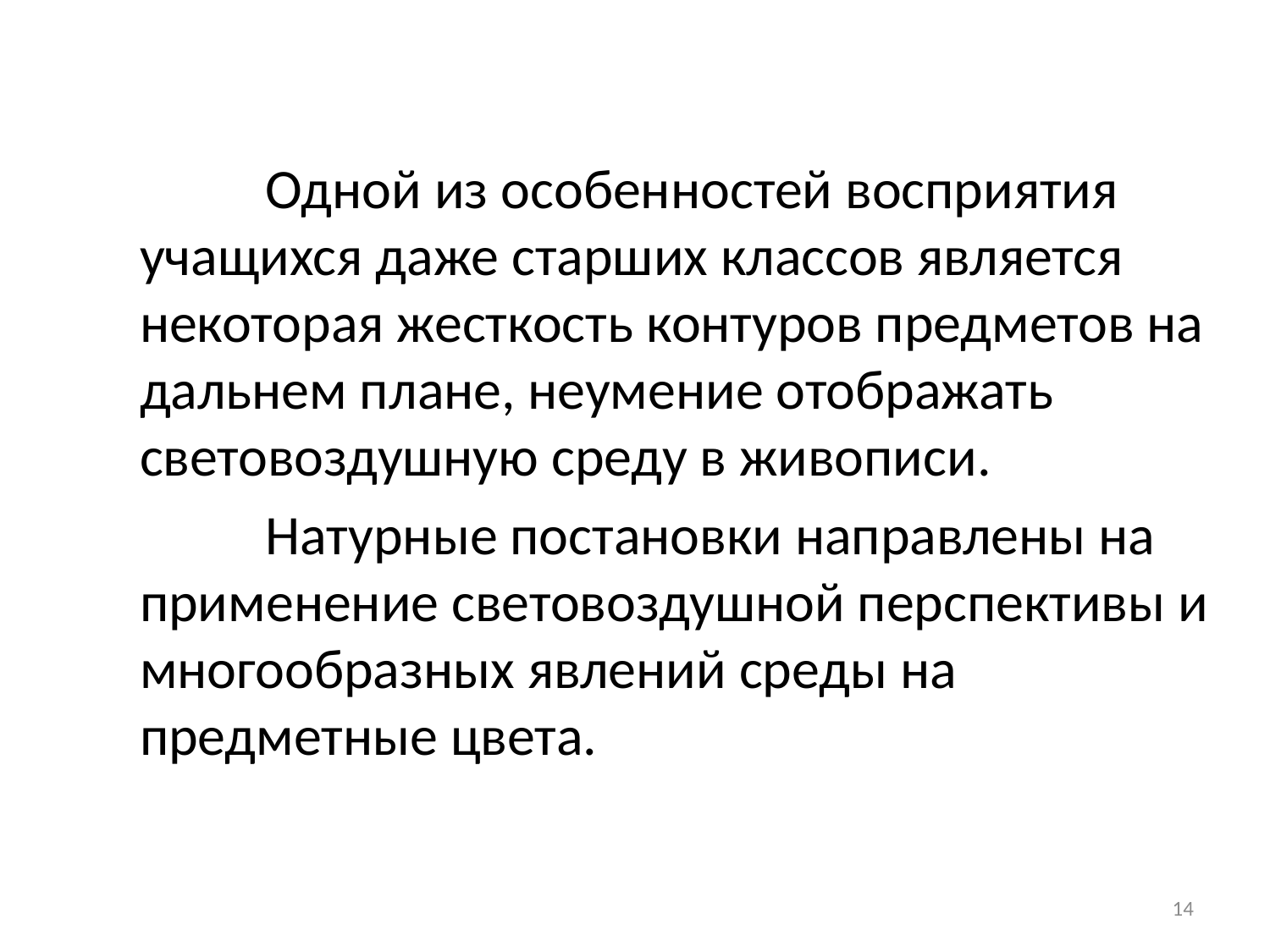

Одной из особенностей восприятия учащихся даже старших классов является некоторая жесткость контуров предметов на дальнем плане, неумение отображать световоздушную среду в живописи.
	Натурные постановки направлены на применение световоздушной перспективы и многообразных явлений среды на предметные цвета.
14